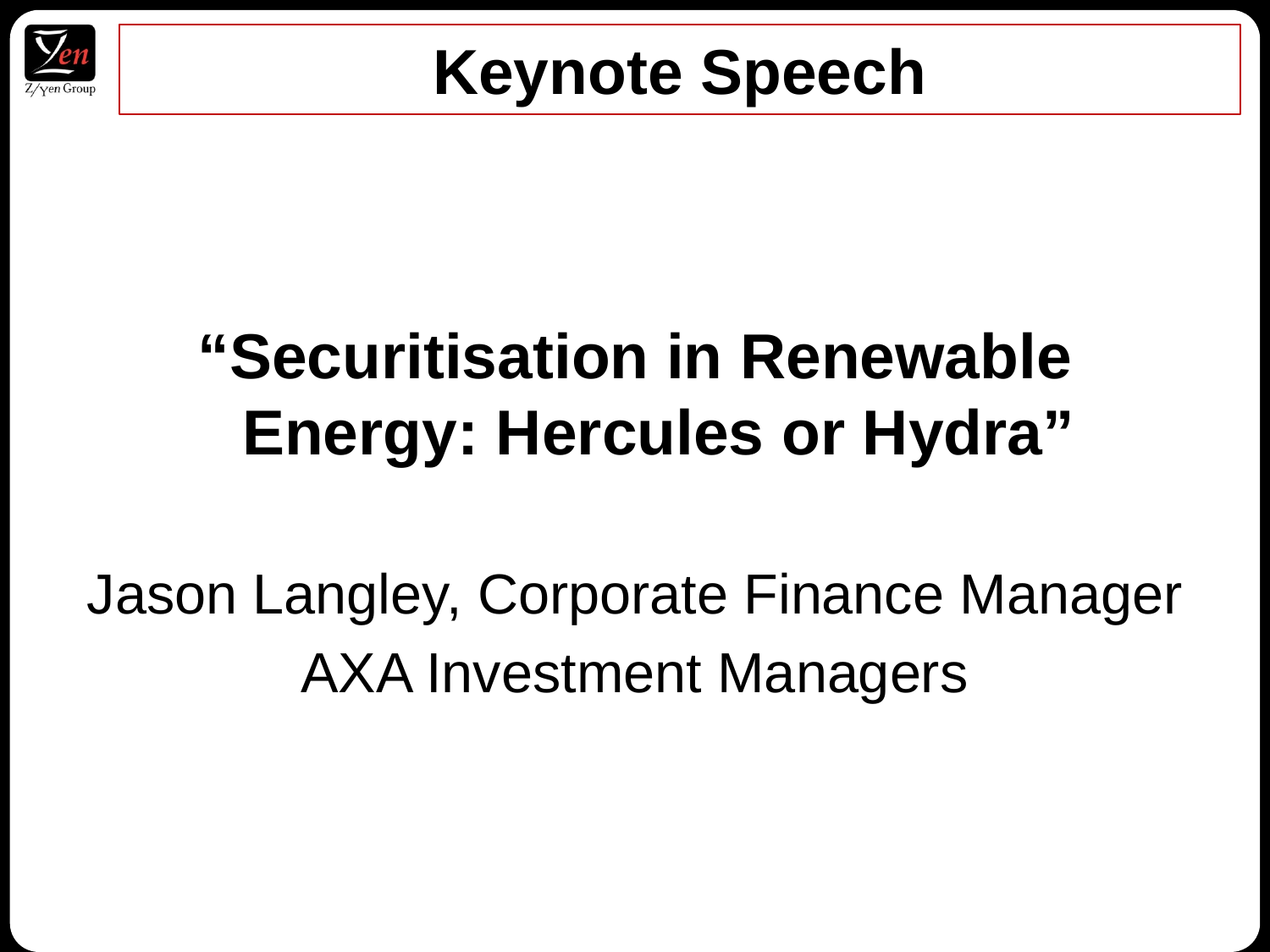

# Keynote Speech

“Securitisation in Renewable Energy: Hercules or Hydra”

Jason Langley, Corporate Finance Manager
AXA Investment Managers